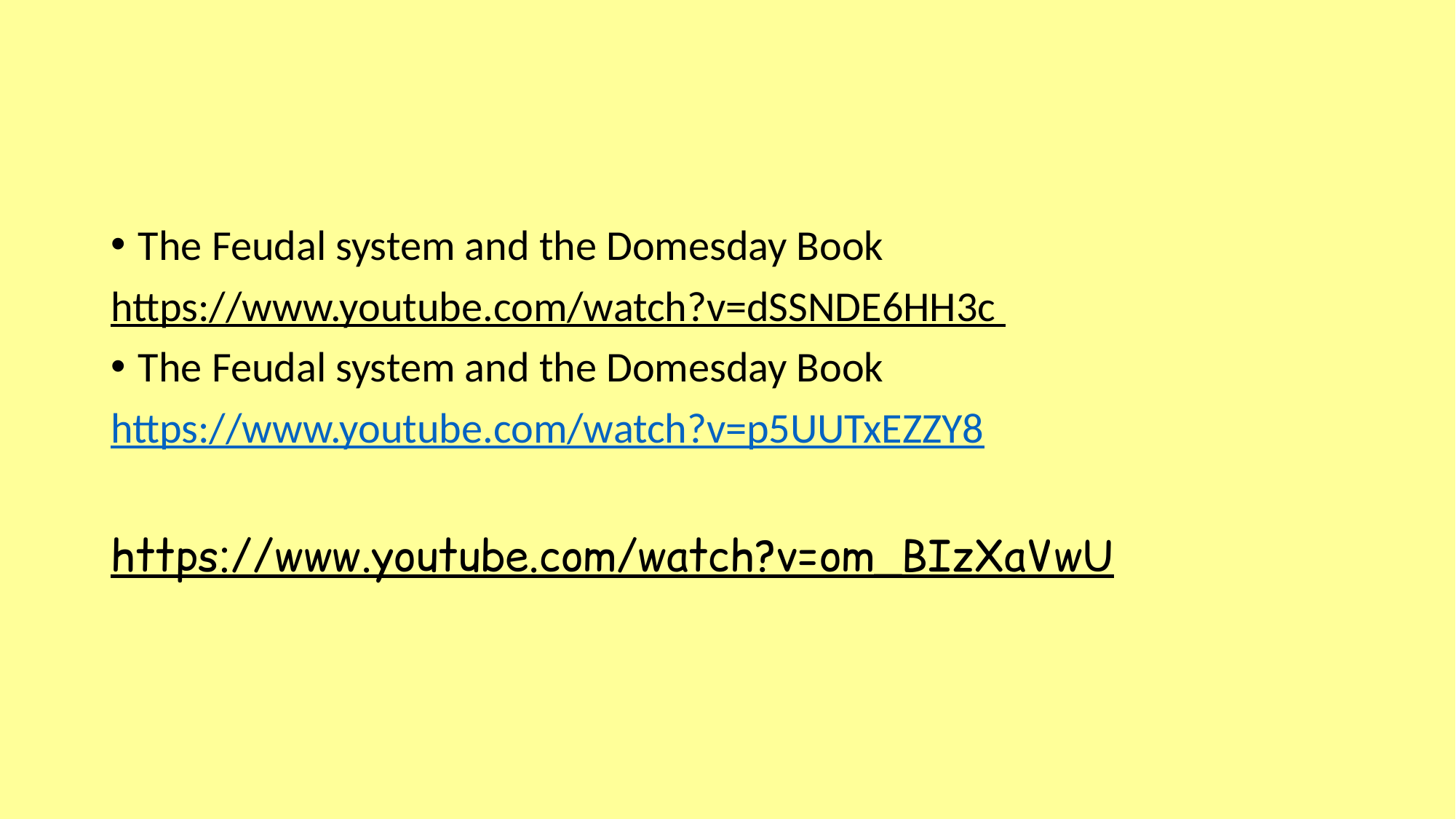

#
The Feudal system and the Domesday Book
https://www.youtube.com/watch?v=dSSNDE6HH3c
The Feudal system and the Domesday Book
https://www.youtube.com/watch?v=p5UUTxEZZY8

https://www.youtube.com/watch?v=om_BIzXaVwU